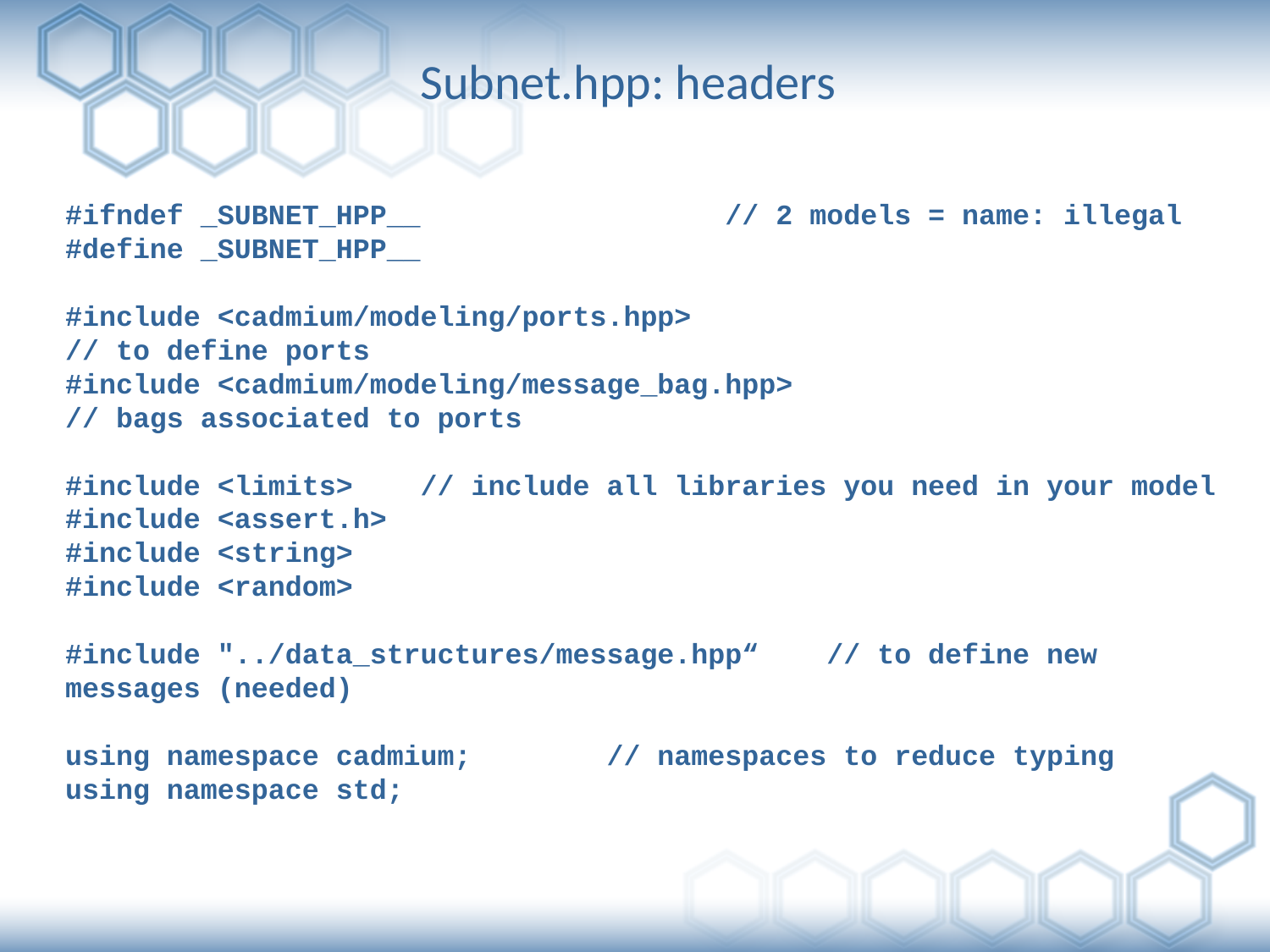

# Subnet.hpp: headers
#ifndef _SUBNET_HPP__                  // 2 models = name: illegal
#define _SUBNET_HPP__

#include <cadmium/modeling/ports.hpp>
// to define ports
#include <cadmium/modeling/message_bag.hpp>
// bags associated to ports

#include <limits>    // include all libraries you need in your model
#include <assert.h>
#include <string>
#include <random>

#include "../data_structures/message.hpp“    // to define new messages (needed)

using namespace cadmium;        // namespaces to reduce typing
using namespace std;